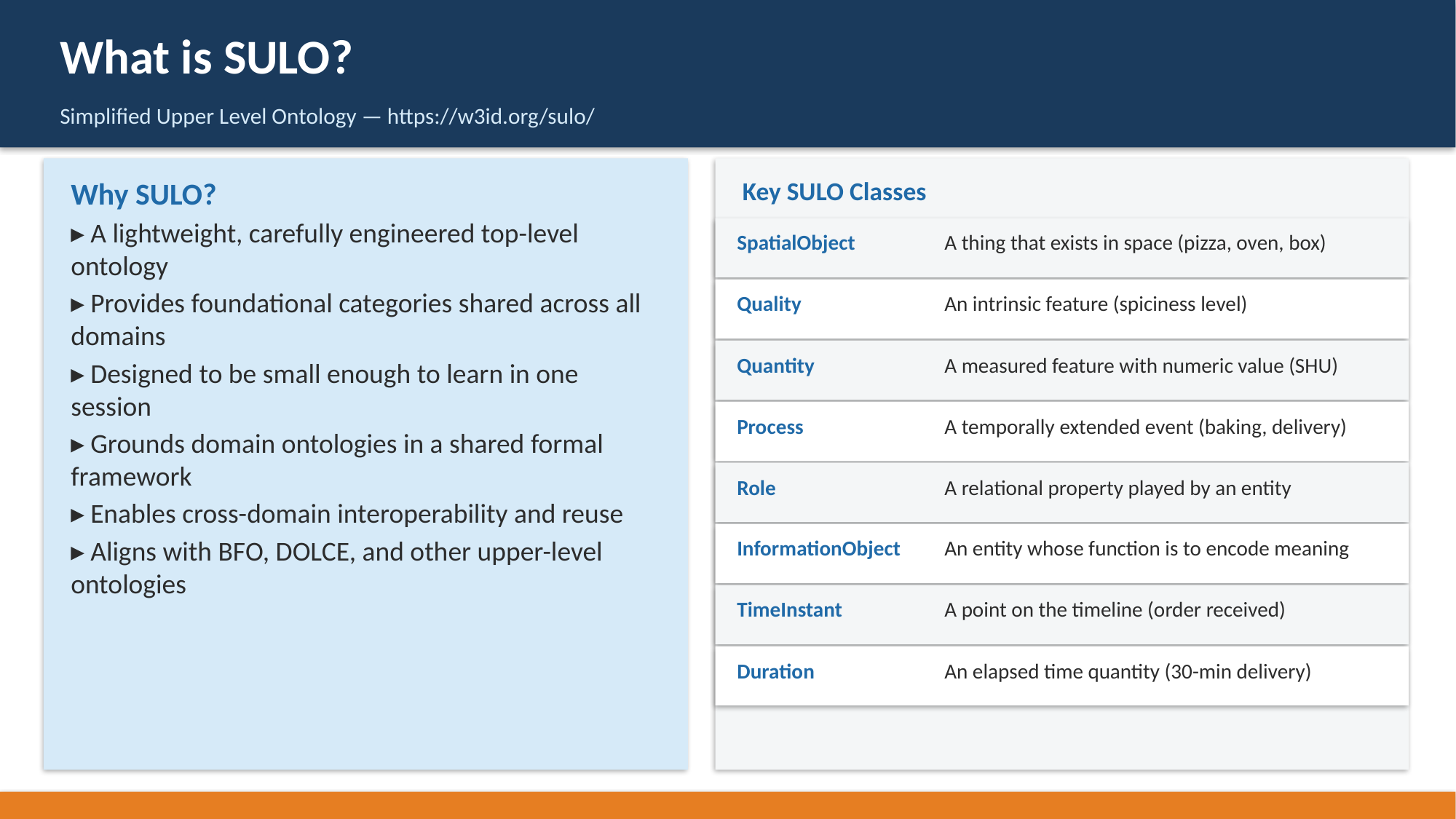

What is SULO?
Simplified Upper Level Ontology — https://w3id.org/sulo/

Why SULO?
▸ A lightweight, carefully engineered top-level ontology
▸ Provides foundational categories shared across all domains
▸ Designed to be small enough to learn in one session
▸ Grounds domain ontologies in a shared formal framework
▸ Enables cross-domain interoperability and reuse
▸ Aligns with BFO, DOLCE, and other upper-level ontologies
Key SULO Classes

SpatialObject
A thing that exists in space (pizza, oven, box)

Quality
An intrinsic feature (spiciness level)

Quantity
A measured feature with numeric value (SHU)

Process
A temporally extended event (baking, delivery)

Role
A relational property played by an entity

InformationObject
An entity whose function is to encode meaning

TimeInstant
A point on the timeline (order received)

Duration
An elapsed time quantity (30-min delivery)